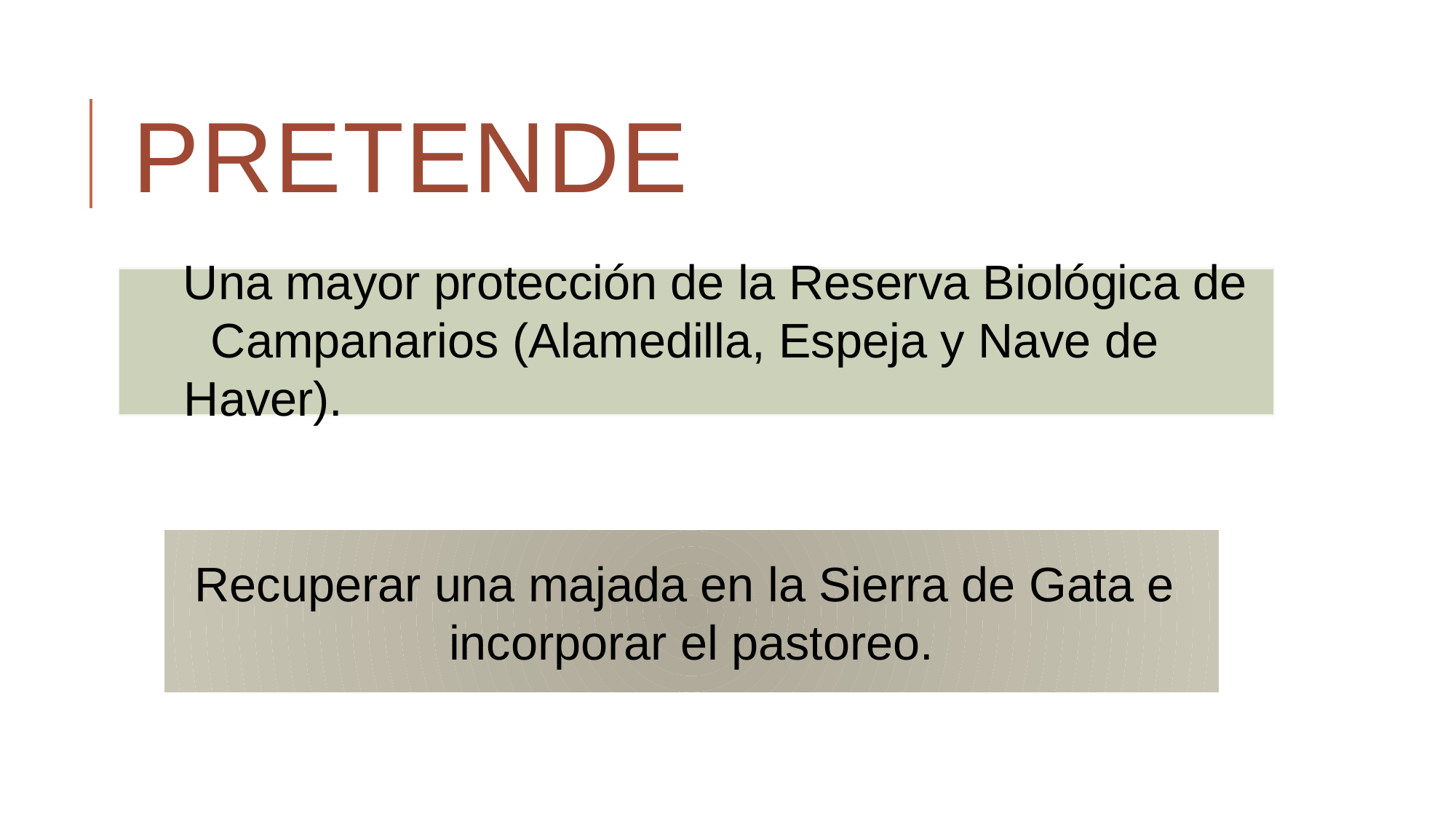

# PRETENDE

    Una mayor protección de la Reserva Biológica de    Campanarios (Alamedilla, Espeja y Nave de Haver).

 Recuperar una majada en la Sierra de Gata e   incorporar el pastoreo.